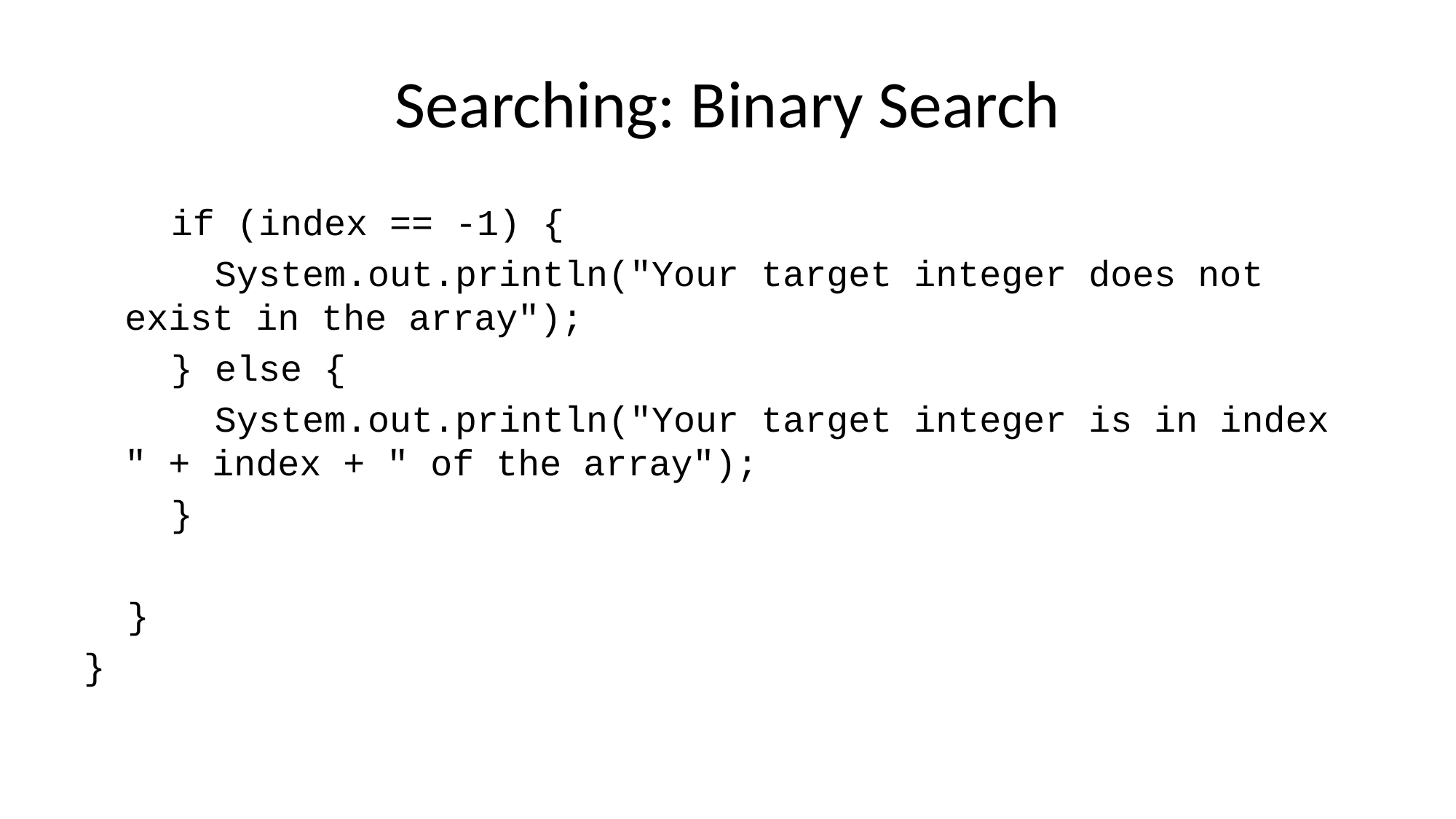

# Searching: Binary Search

    if (index == -1) {
      System.out.println("Your target integer does not exist in the array");
    } else {
      System.out.println("Your target integer is in index " + index + " of the array");
    }

  }
}